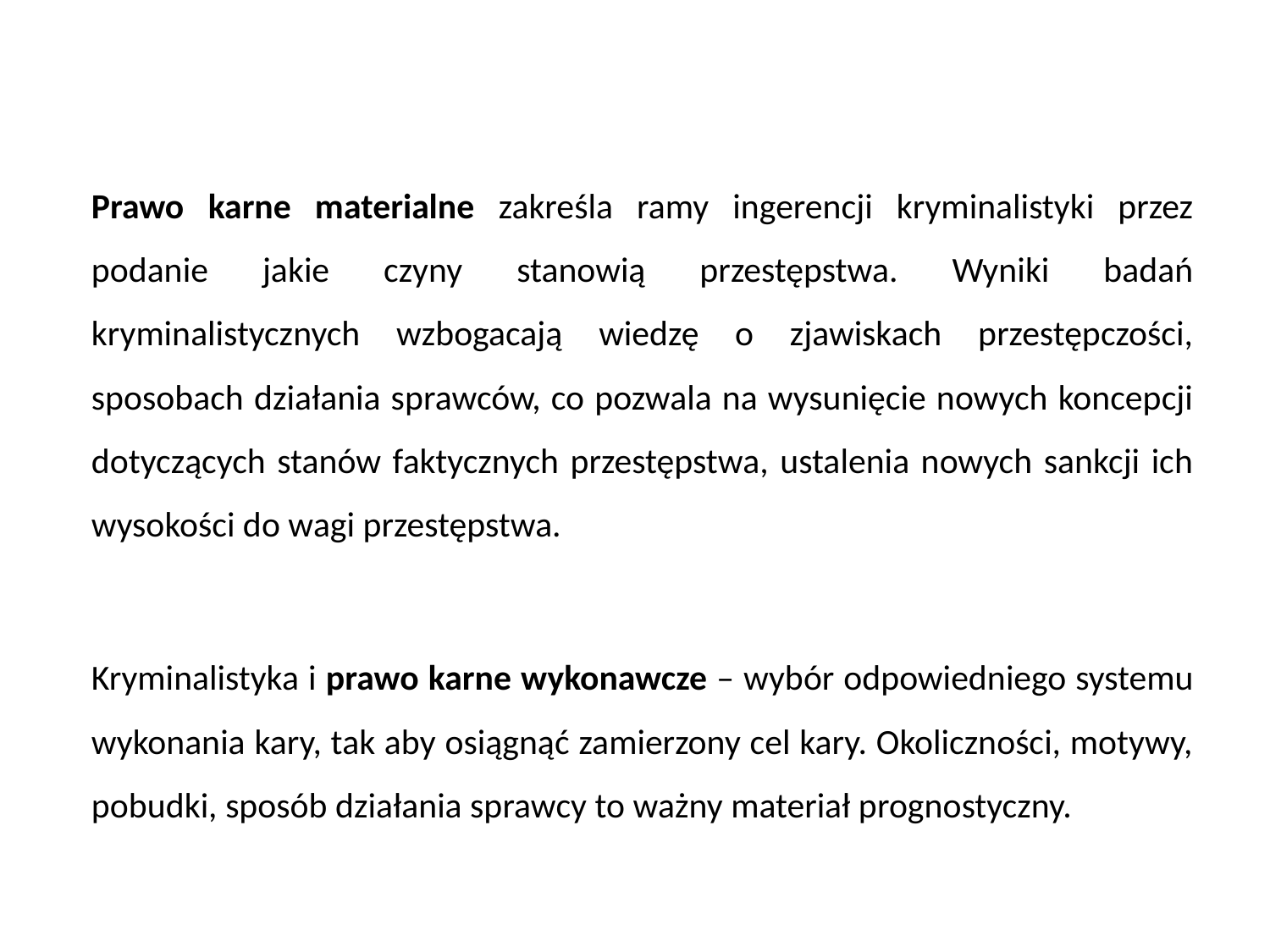

Prawo karne materialne zakreśla ramy ingerencji kryminalistyki przez podanie jakie czyny stanowią przestępstwa. Wyniki badań kryminalistycznych wzbogacają wiedzę o zjawiskach przestępczości, sposobach działania sprawców, co pozwala na wysunięcie nowych koncepcji dotyczących stanów faktycznych przestępstwa, ustalenia nowych sankcji ich wysokości do wagi przestępstwa.

Kryminalistyka i prawo karne wykonawcze – wybór odpowiedniego systemu wykonania kary, tak aby osiągnąć zamierzony cel kary. Okoliczności, motywy, pobudki, sposób działania sprawcy to ważny materiał prognostyczny.